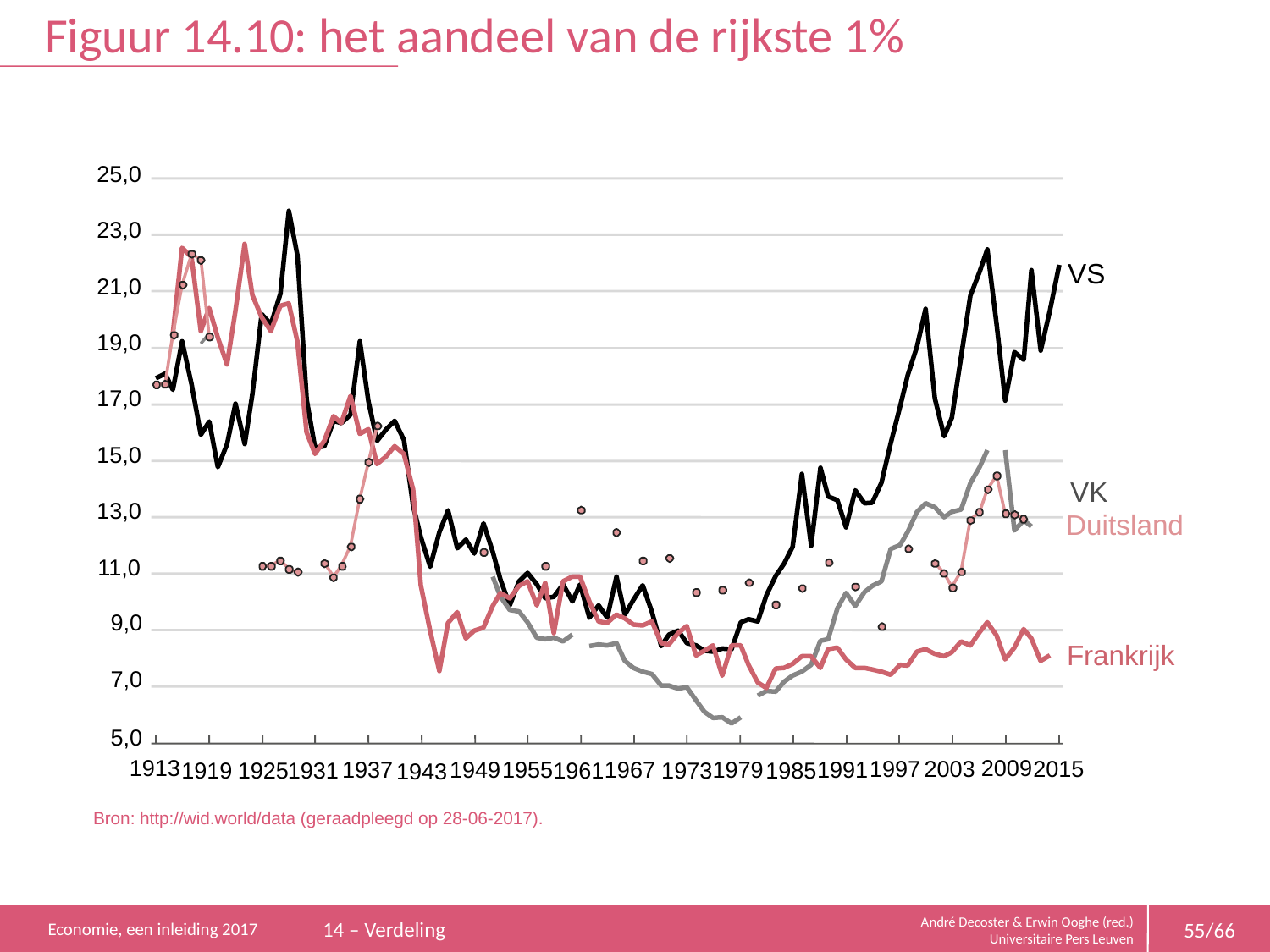

# Figuur 14.10: het aandeel van de rijkste 1%
25,0

23,0

VS

21,0

19,0

17,0

15,0

VK

13,0

Duitsland

11,0

9,0

Frankrijk

7,0

5,0

2009
1913
1997
2003
2015
1937
1949
1955
1967
1979
1991
1925
1931
1919
1961
1973
1985
1943
Bron: http://wid.world/data (geraadpleegd op 28-06-2017).